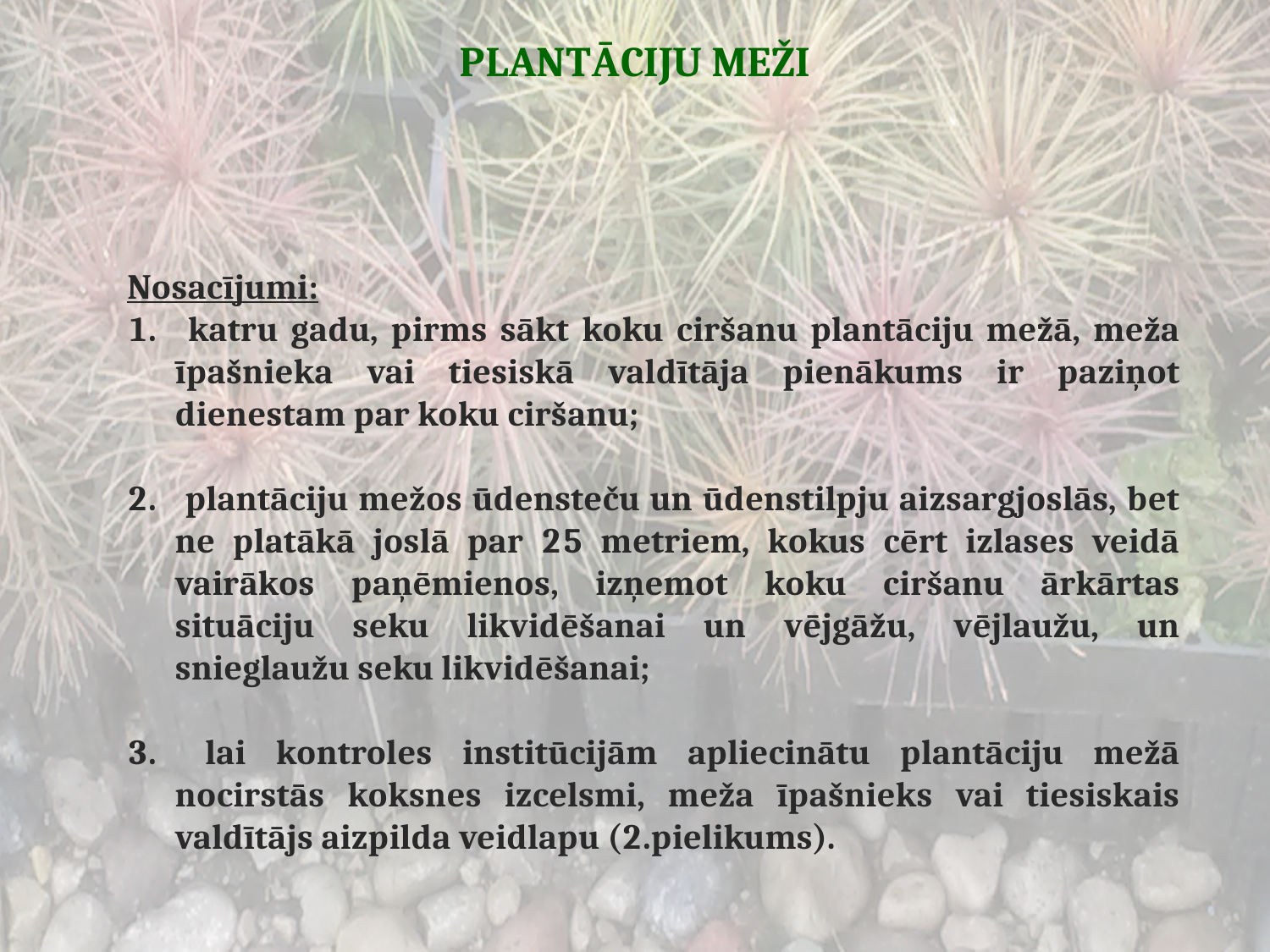

# PLANTĀCIJU MEŽI

Nosacījumi:
 katru gadu, pirms sākt koku ciršanu plantāciju mežā, meža īpašnieka vai tiesiskā valdītāja pienākums ir paziņot dienestam par koku ciršanu;

 plantāciju mežos ūdensteču un ūdenstilpju aizsargjoslās, bet ne platākā joslā par 25 metriem, kokus cērt izlases veidā vairākos paņēmienos, izņemot koku ciršanu ārkārtas situāciju seku likvidēšanai un vējgāžu, vējlaužu, un snieglaužu seku likvidēšanai;

 lai kontroles institūcijām apliecinātu plantāciju mežā nocirstās koksnes izcelsmi, meža īpašnieks vai tiesiskais valdītājs aizpilda veidlapu (2.pielikums).